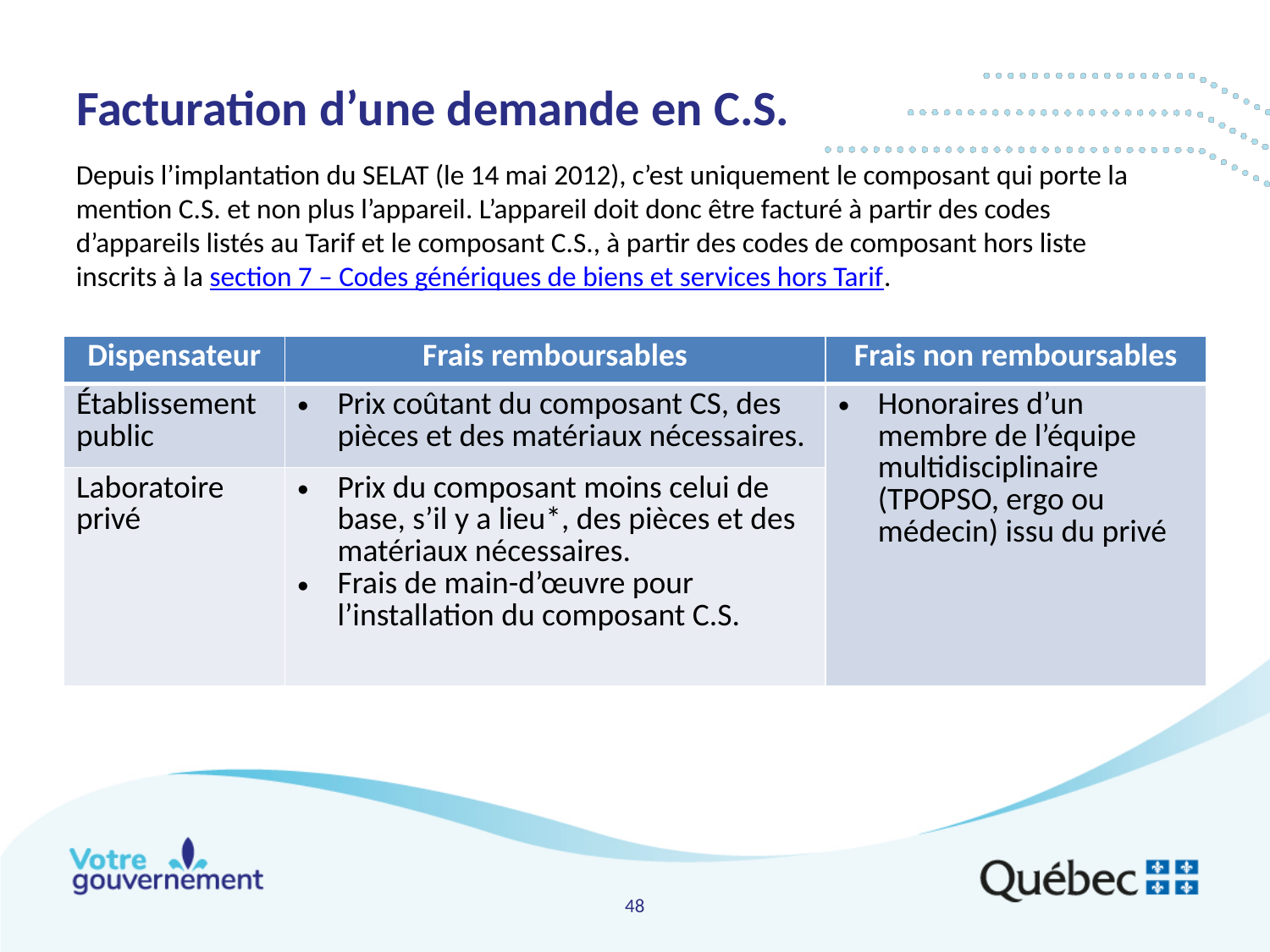

# Facturation d’une demande en C.S.
Depuis l’implantation du SELAT (le 14 mai 2012), c’est uniquement le composant qui porte la mention C.S. et non plus l’appareil. L’appareil doit donc être facturé à partir des codes d’appareils listés au Tarif et le composant C.S., à partir des codes de composant hors liste inscrits à la section 7 – Codes génériques de biens et services hors Tarif.
| Dispensateur | Frais remboursables | Frais non remboursables |
| --- | --- | --- |
| Établissement public | Prix coûtant du composant CS, des pièces et des matériaux nécessaires. | Honoraires d’un membre de l’équipe multidisciplinaire (TPOPSO, ergo ou médecin) issu du privé |
| Laboratoire privé | Prix du composant moins celui de base, s’il y a lieu\*, des pièces et des matériaux nécessaires. Frais de main-d’œuvre pour l’installation du composant C.S. |  |